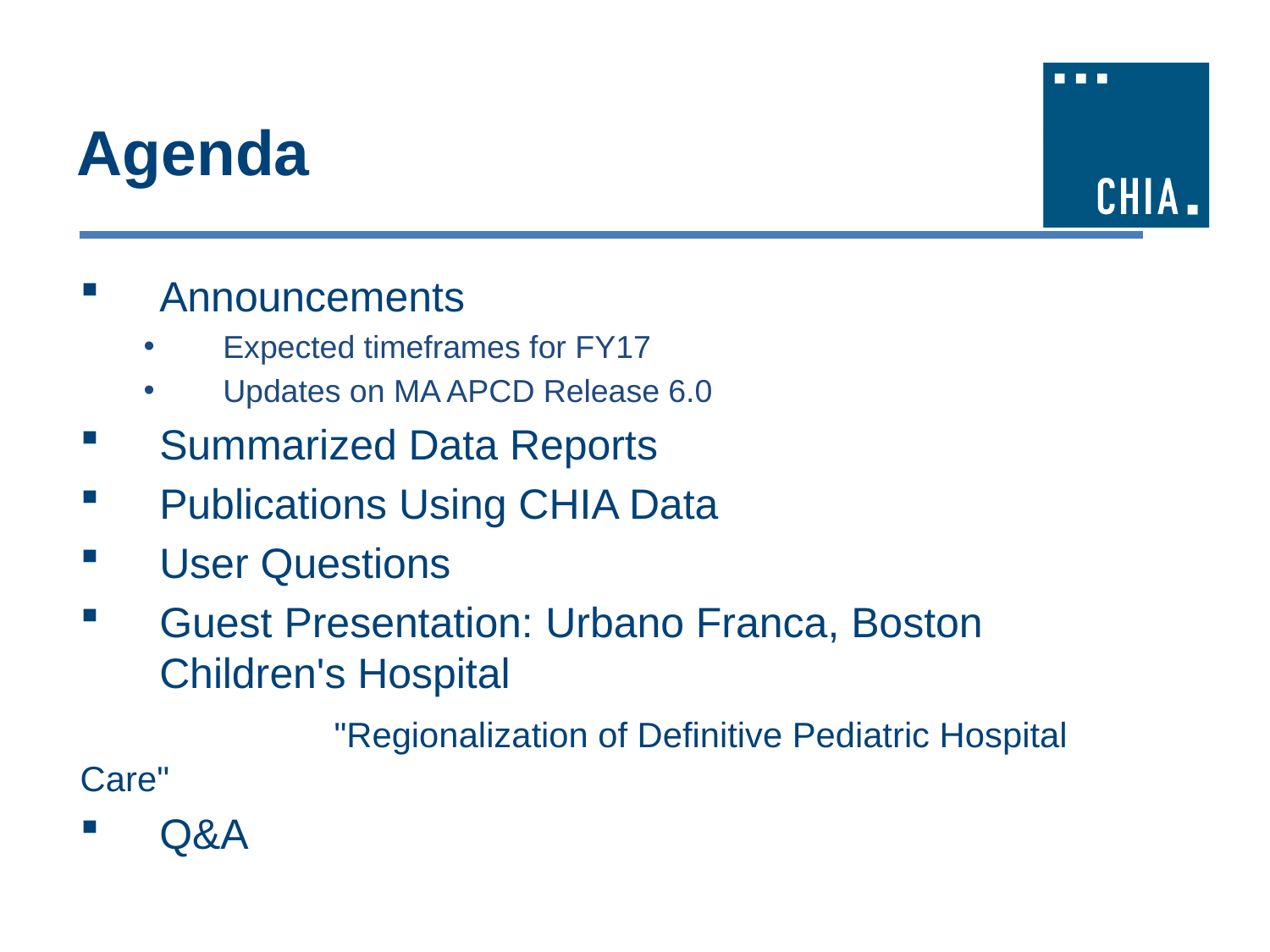

# Agenda
Announcements
Expected timeframes for FY17
Updates on MA APCD Release 6.0
Summarized Data Reports
Publications Using CHIA Data
User Questions
Guest Presentation: Urbano Franca, Boston Children's Hospital
		"Regionalization of Definitive Pediatric Hospital Care"
Q&A